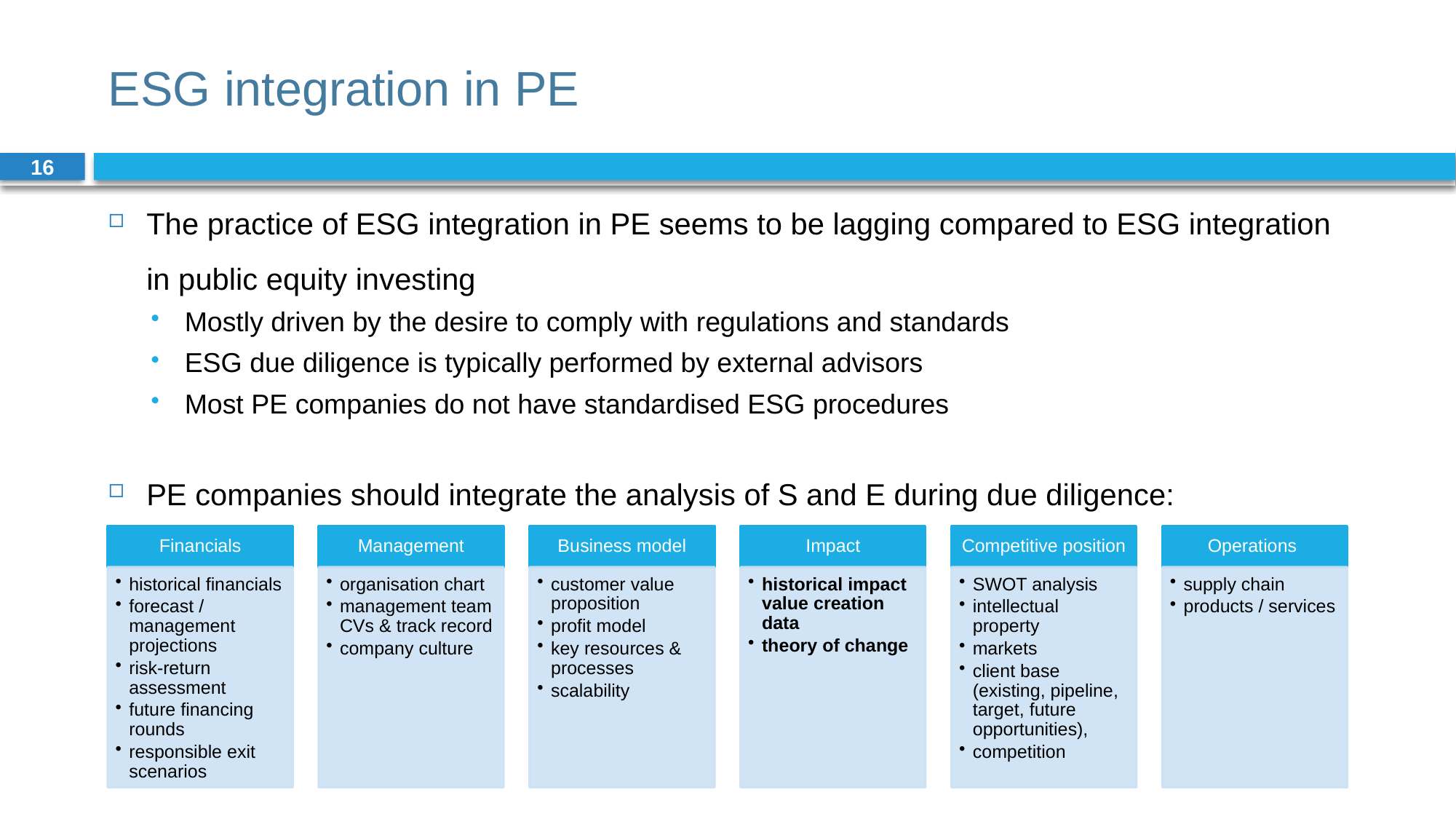

# ESG integration in PE
16
The practice of ESG integration in PE seems to be lagging compared to ESG integration in public equity investing
Mostly driven by the desire to comply with regulations and standards
ESG due diligence is typically performed by external advisors
Most PE companies do not have standardised ESG procedures

PE companies should integrate the analysis of S and E during due diligence:
Financials
historical financials
forecast / management projections
risk-return assessment
future financing rounds
responsible exit scenarios
Management
organisation chart
management team CVs & track record
company culture
Business model
customer value proposition
profit model
key resources & processes
scalability
Impact
historical impact value creation data
theory of change
Competitive position
SWOT analysis
intellectual property
markets
client base (existing, pipeline, target, future opportunities),
competition
Operations
supply chain
products / services